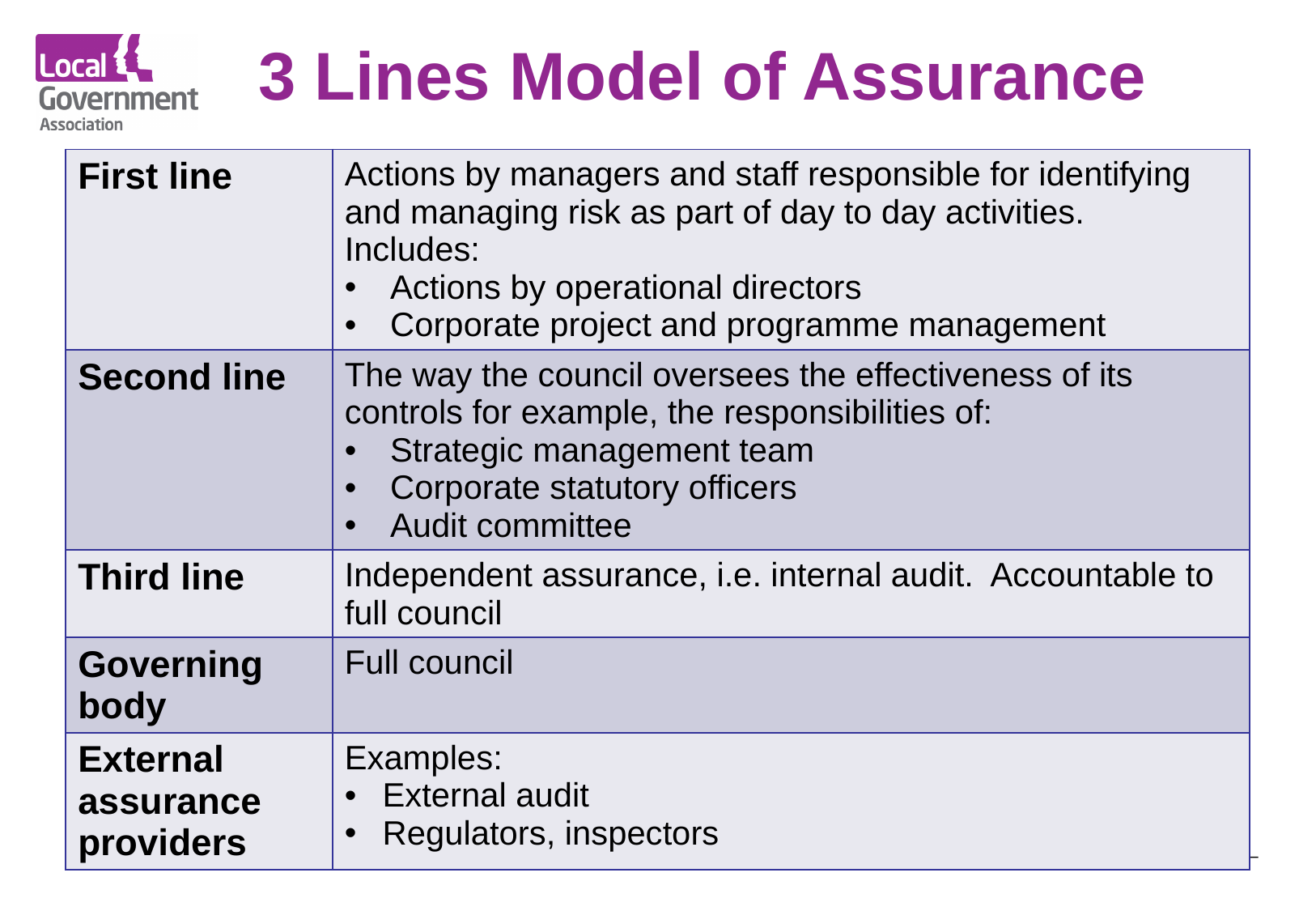

# 3 Lines Model of Assurance
| First line | Actions by managers and staff responsible for identifying and managing risk as part of day to day activities. Includes: Actions by operational directors Corporate project and programme management |
| --- | --- |
| Second line | The way the council oversees the effectiveness of its controls for example, the responsibilities of: Strategic management team Corporate statutory officers Audit committee |
| Third line | Independent assurance, i.e. internal audit. Accountable to full council |
| Governing body | Full council |
| External assurance providers | Examples: External audit Regulators, inspectors |